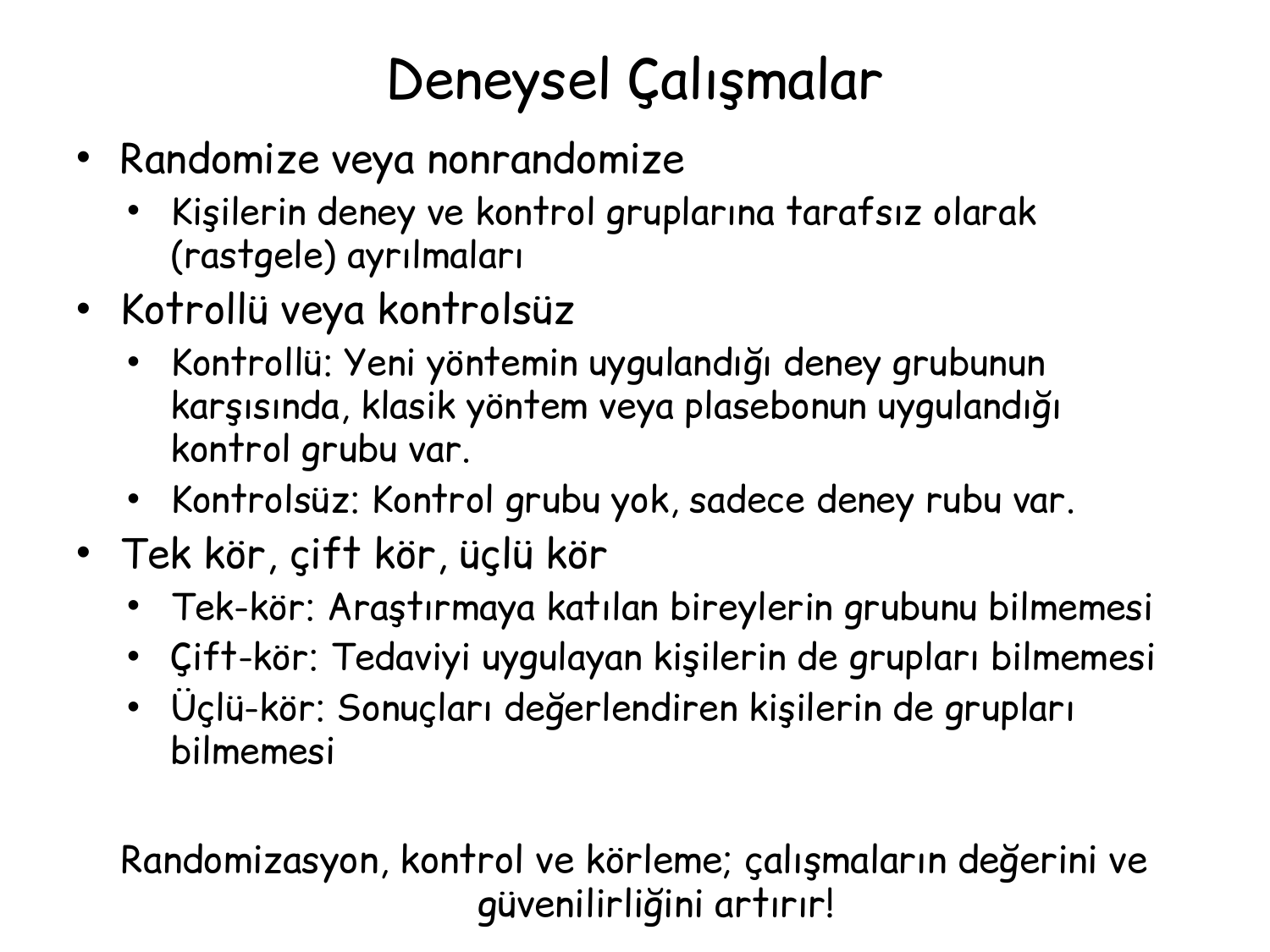

# Deneysel Çalışmalar
Randomize veya nonrandomize
Kişilerin deney ve kontrol gruplarına tarafsız olarak (rastgele) ayrılmaları
Kotrollü veya kontrolsüz
Kontrollü: Yeni yöntemin uygulandığı deney grubunun karşısında, klasik yöntem veya plasebonun uygulandığı kontrol grubu var.
Kontrolsüz: Kontrol grubu yok, sadece deney rubu var.
Tek kör, çift kör, üçlü kör
Tek-kör: Araştırmaya katılan bireylerin grubunu bilmemesi
Çift-kör: Tedaviyi uygulayan kişilerin de grupları bilmemesi
Üçlü-kör: Sonuçları değerlendiren kişilerin de grupları bilmemesi

Randomizasyon, kontrol ve körleme; çalışmaların değerini ve güvenilirliğini artırır!